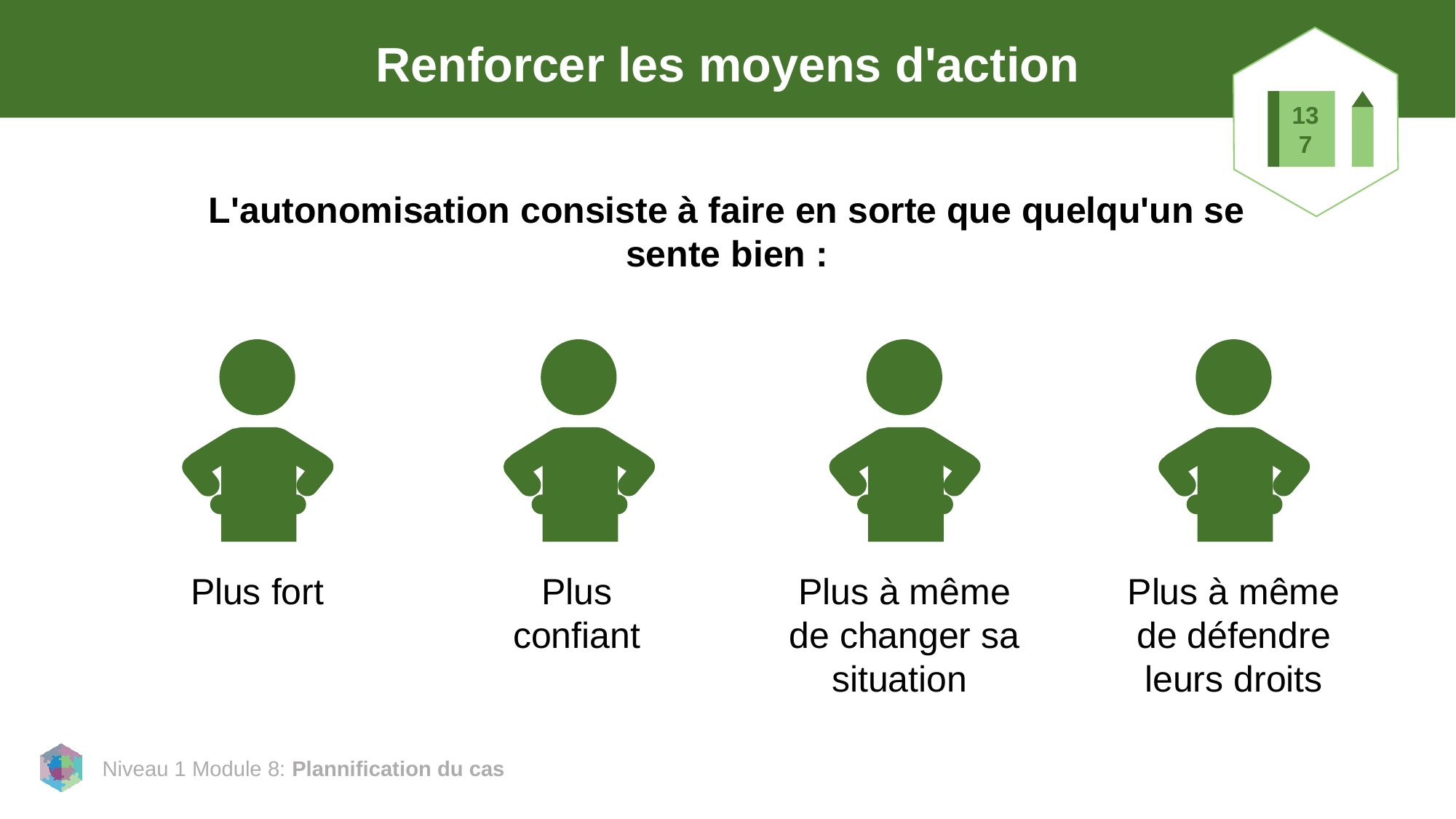

137

# Renforcer les moyens d'action
L'autonomisation consiste à faire en sorte que quelqu'un se sente bien :

Plus fort
Plus confiant
Plus à même de changer sa situation
Plus à même de défendre leurs droits